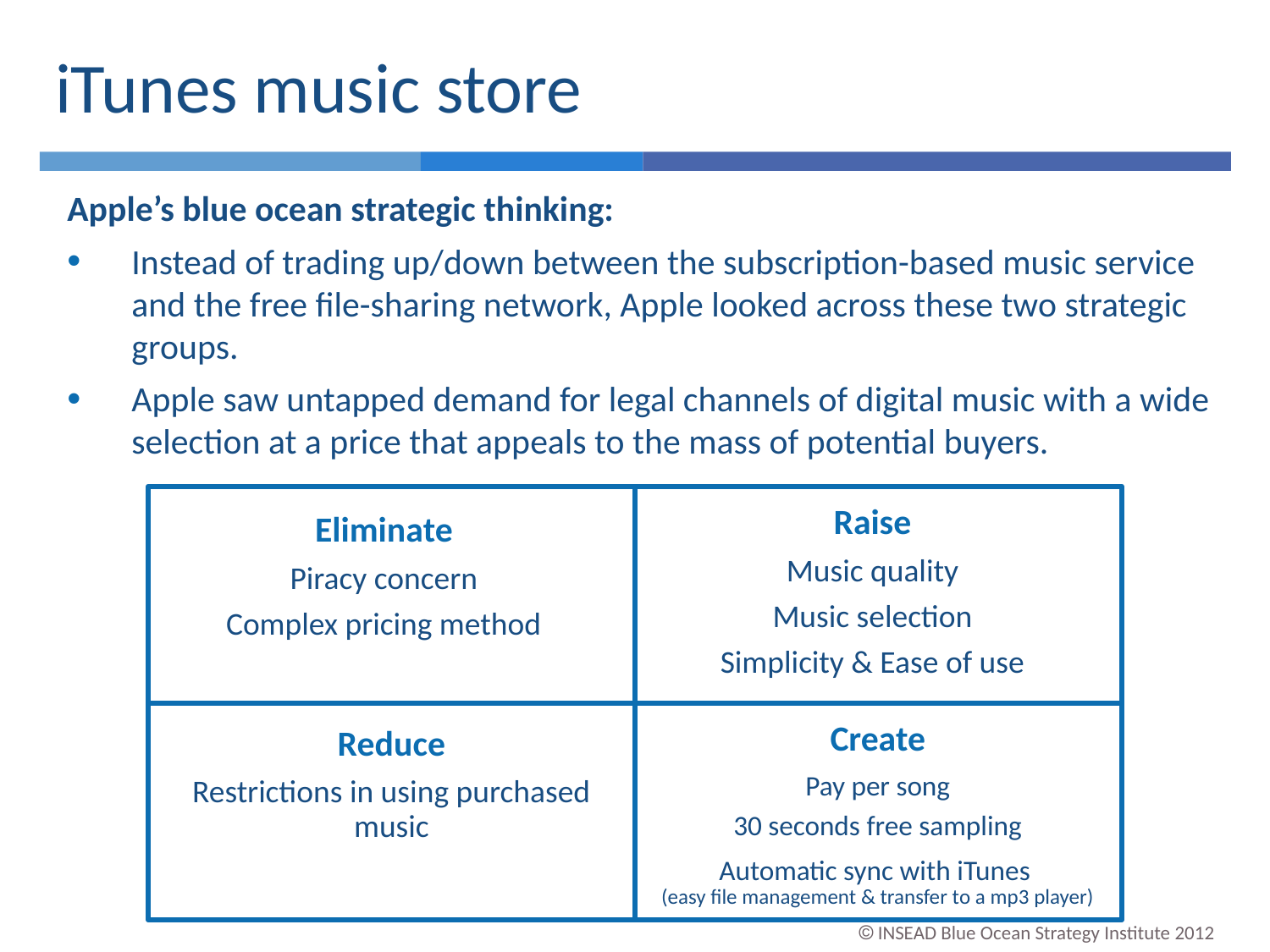

iTunes music store
Apple’s blue ocean strategic thinking:
Instead of trading up/down between the subscription-based music service and the free file-sharing network, Apple looked across these two strategic groups.
Apple saw untapped demand for legal channels of digital music with a wide selection at a price that appeals to the mass of potential buyers.

Raise
Music quality
Music selection
Simplicity & Ease of use

Eliminate
Piracy concern
Complex pricing method

Create
Pay per song
30 seconds free sampling
Automatic sync with iTunes
(easy file management & transfer to a mp3 player)

Reduce
Restrictions in using purchased music

© INSEAD Blue Ocean Strategy Institute 2012